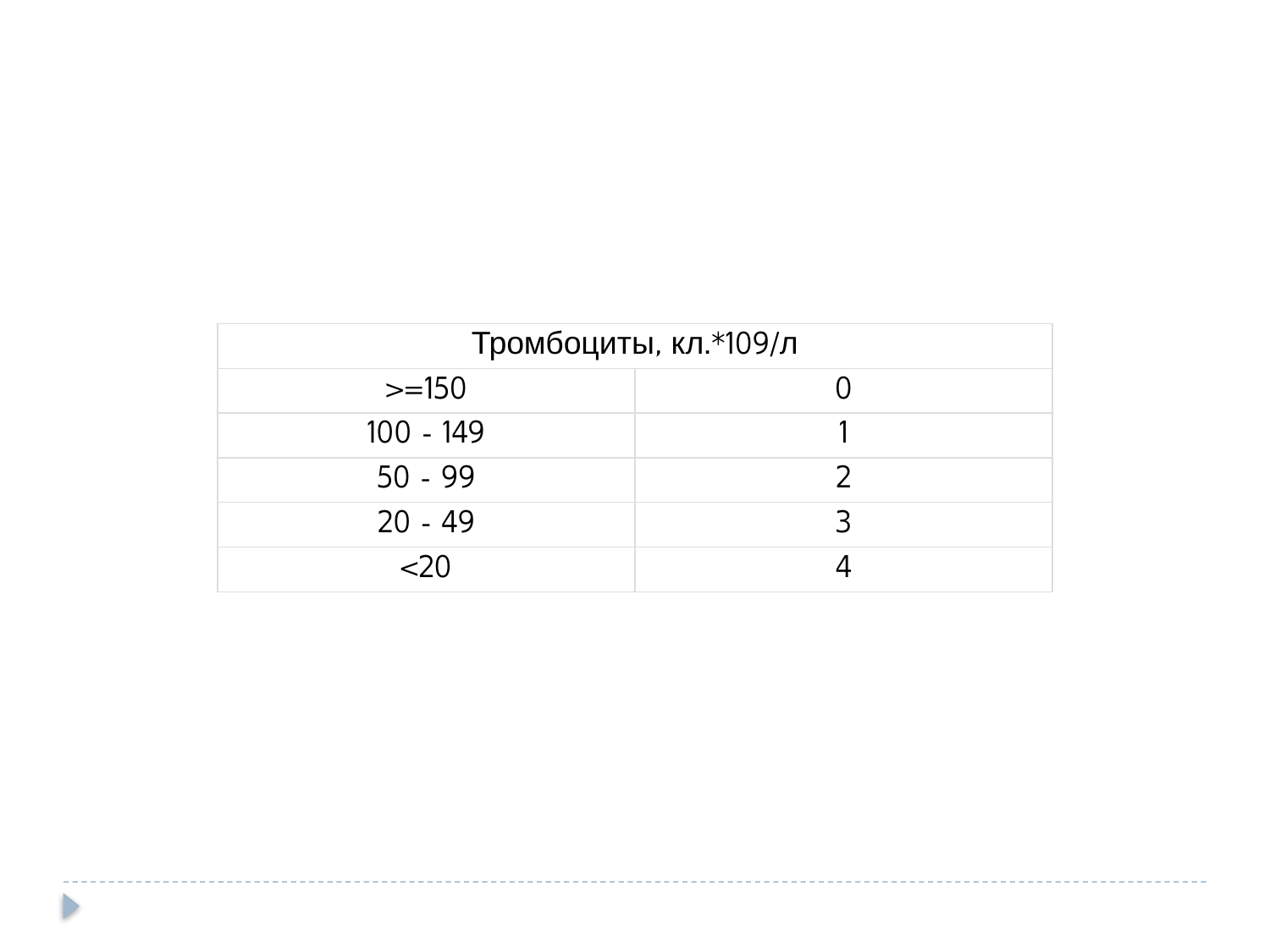

| Тромбоциты, кл.\*109/л |  |
| --- | --- |
| >=150 | 0 |
| 100 - 149 | 1 |
| 50 - 99 | 2 |
| 20 - 49 | 3 |
| <20 | 4 |